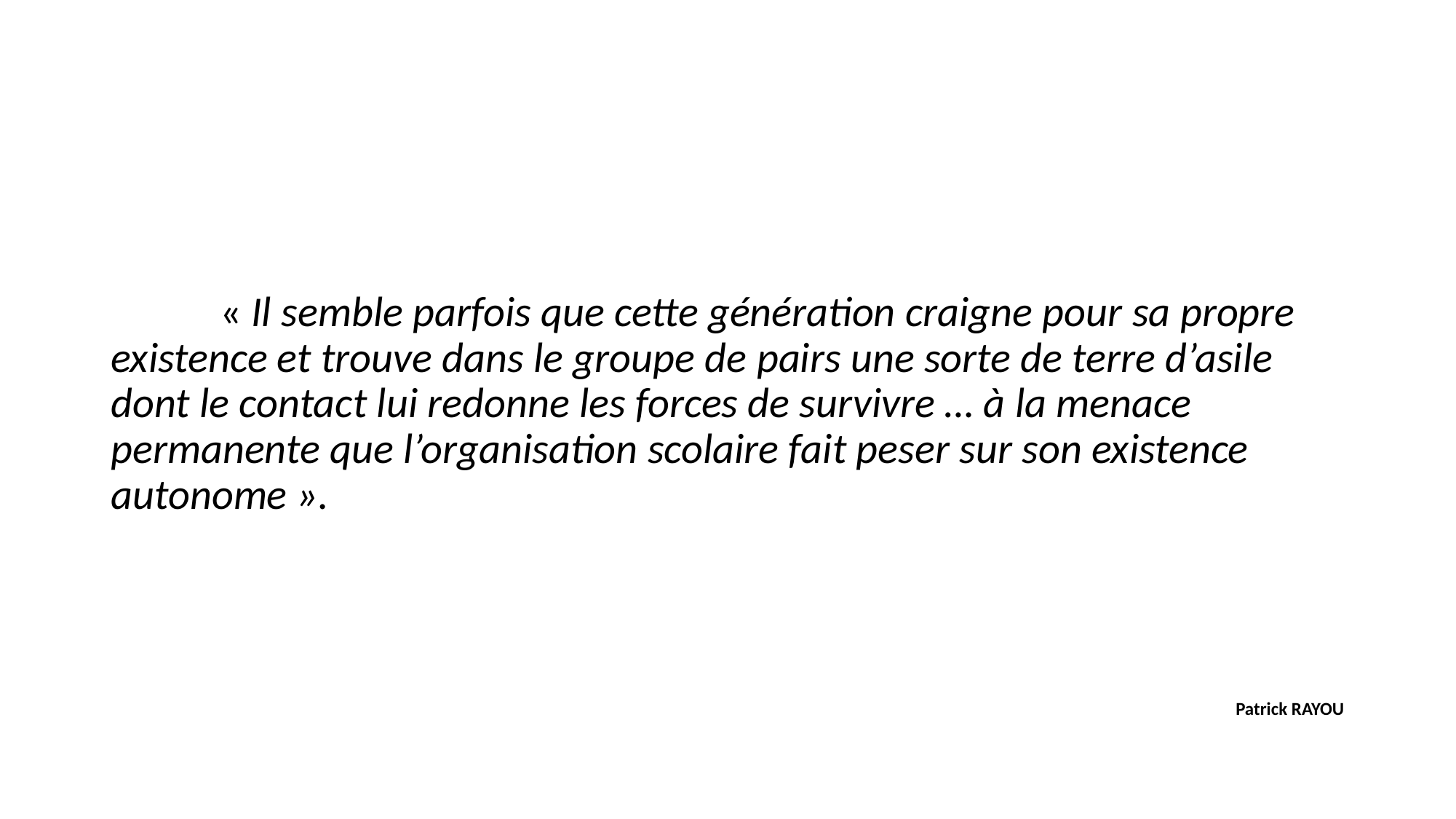

« Il semble parfois que cette génération craigne pour sa propre existence et trouve dans le groupe de pairs une sorte de terre d’asile dont le contact lui redonne les forces de survivre … à la menace permanente que l’organisation scolaire fait peser sur son existence autonome ».

Patrick RAYOU